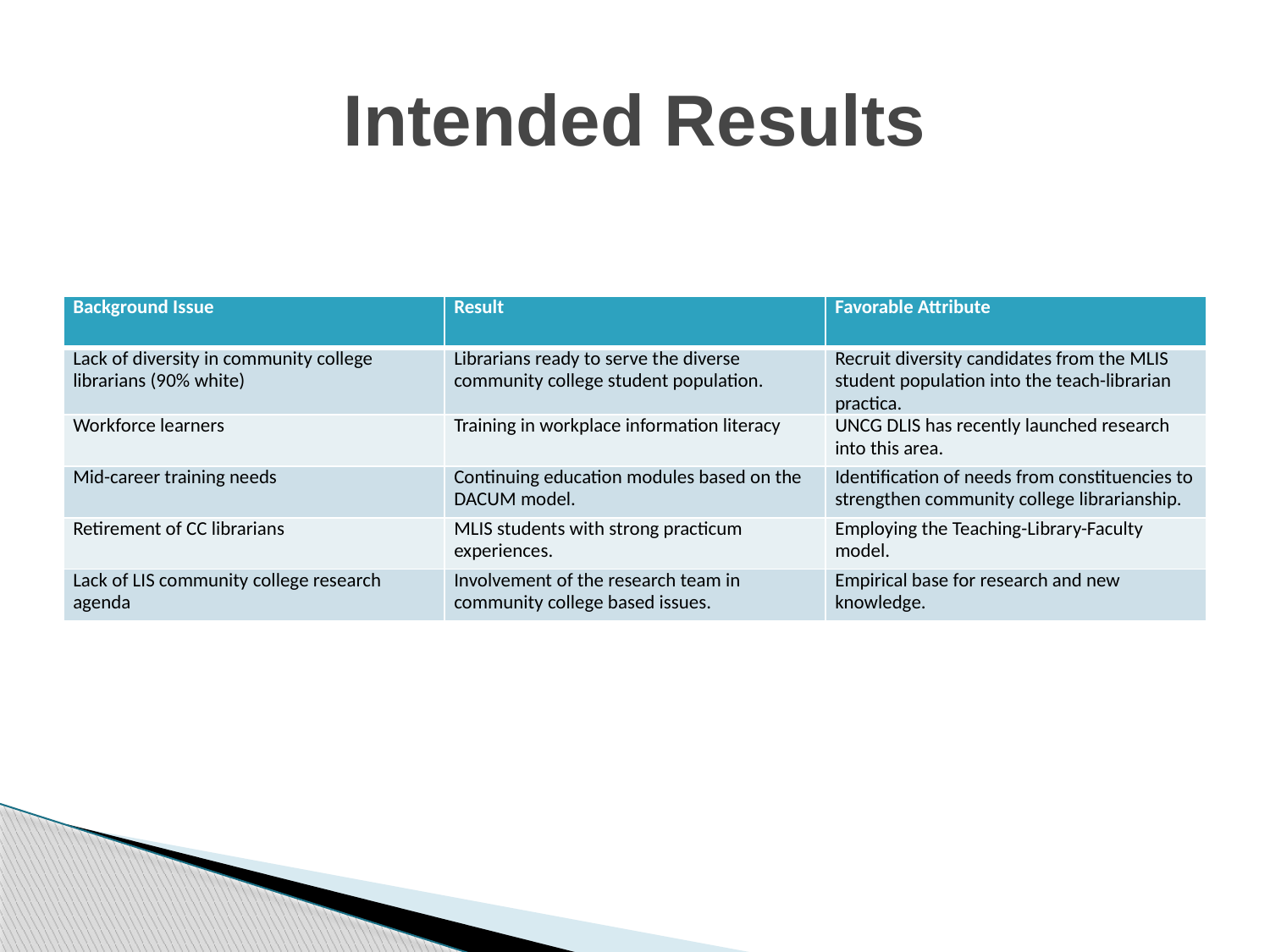

# Intended Results
| Background Issue | Result | Favorable Attribute |
| --- | --- | --- |
| Lack of diversity in community college librarians (90% white) | Librarians ready to serve the diverse community college student population. | Recruit diversity candidates from the MLIS student population into the teach-librarian practica. |
| Workforce learners | Training in workplace information literacy | UNCG DLIS has recently launched research into this area. |
| Mid-career training needs | Continuing education modules based on the DACUM model. | Identification of needs from constituencies to strengthen community college librarianship. |
| Retirement of CC librarians | MLIS students with strong practicum experiences. | Employing the Teaching-Library-Faculty model. |
| Lack of LIS community college research agenda | Involvement of the research team in community college based issues. | Empirical base for research and new knowledge. |